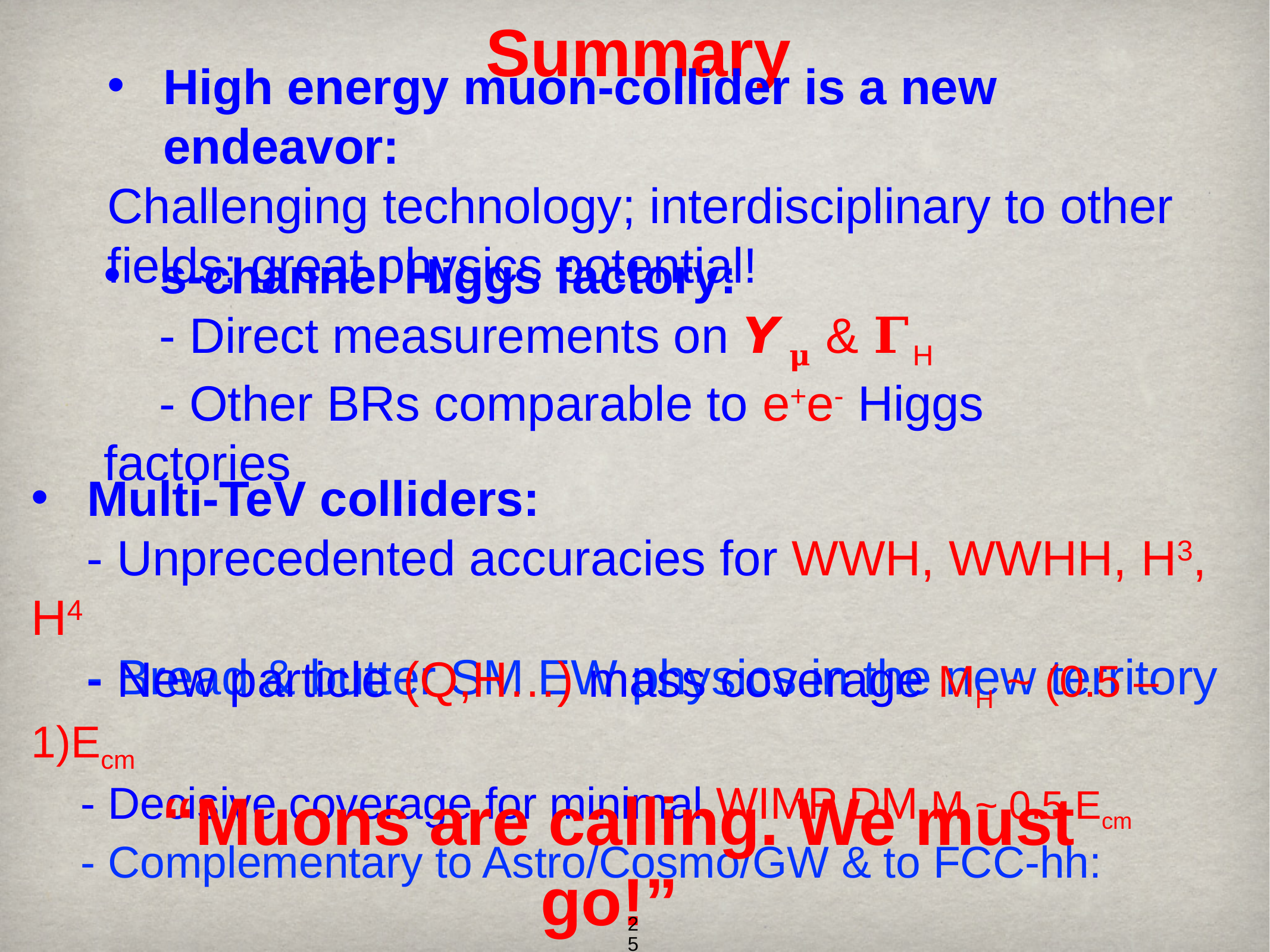

Summary
High energy muon-collider is a new endeavor:
Challenging technology; interdisciplinary to other fields; great physics potential!
s-channel Higgs factory:
    - Direct measurements on 𝙔𝛍 & 𝚪H
    - Other BRs comparable to e+e- Higgs factories
Multi-TeV colliders:
    - Unprecedented accuracies for WWH, WWHH, H3, H4
    - Bread & butter SM EW physics in the new territory
    - New particle (Q,H…) mass coverage MH ~ (0.5 – 1)Ecm
    - Decisive coverage for minimal WIMP DM M ~ 0.5 Ecm
    - Complementary to Astro/Cosmo/GW & to FCC-hh:
“Muons are calling. We must go!”
25